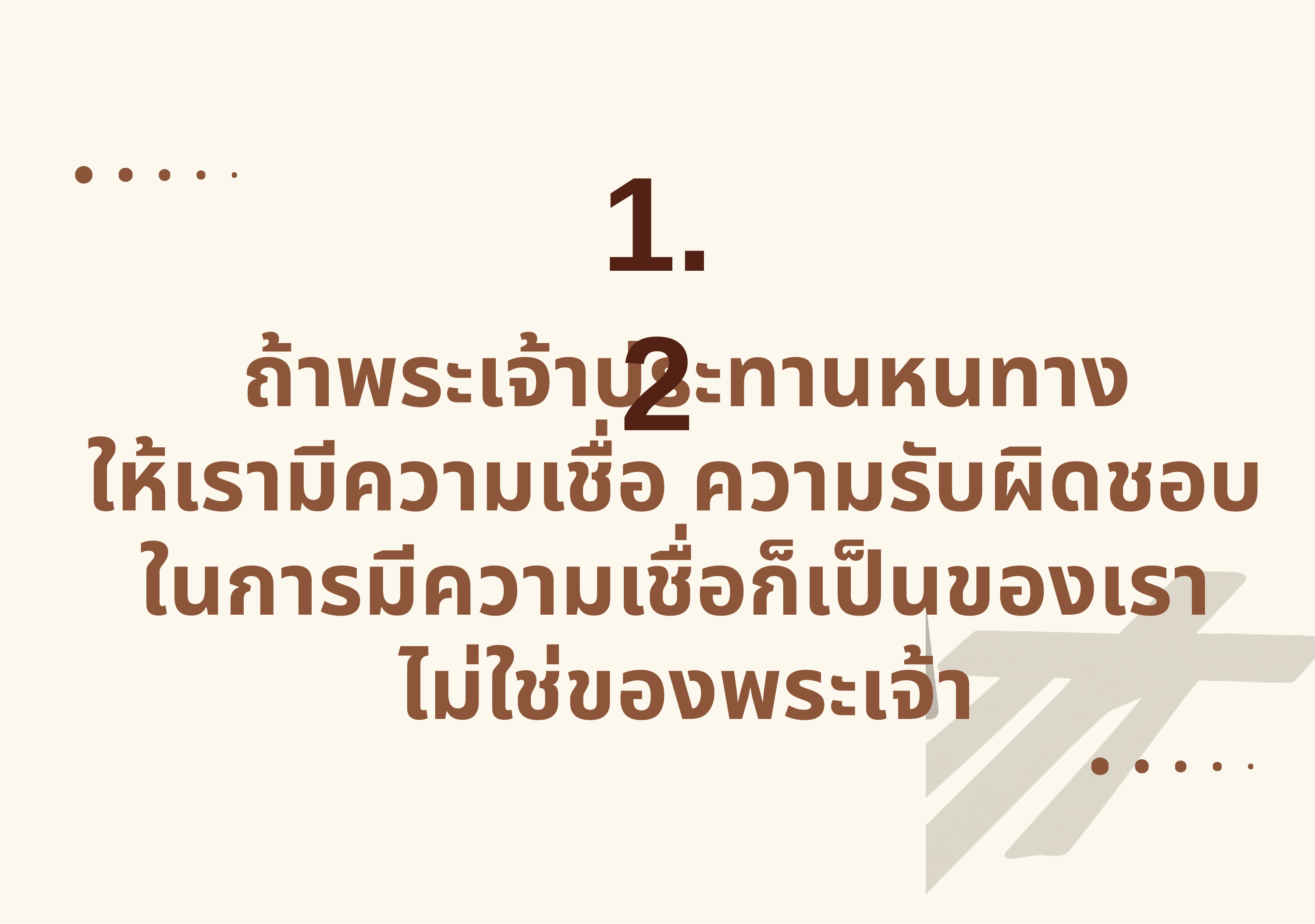

1.2

 ถ้าพระเจ้าประทานหนทาง
ให้เรามีความเชื่อ ความรับผิดชอบ
ในการมีความเชื่อก็เป็นของเรา
 ไม่ใช่ของพระเจ้า